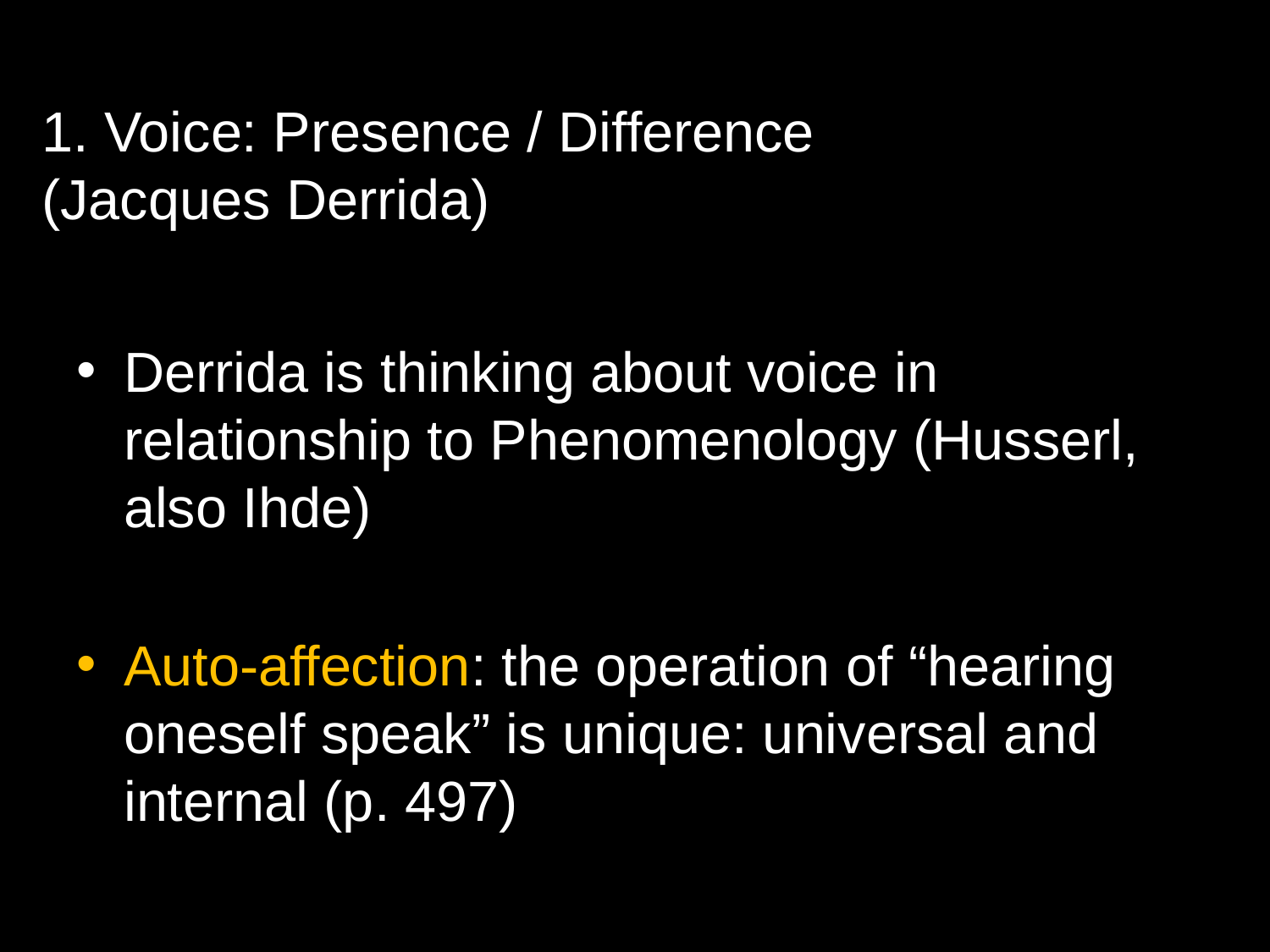

# 1. Voice: Presence / Difference (Jacques Derrida)
Derrida is thinking about voice in relationship to Phenomenology (Husserl, also Ihde)

Auto-affection: the operation of “hearing oneself speak” is unique: universal and internal (p. 497)